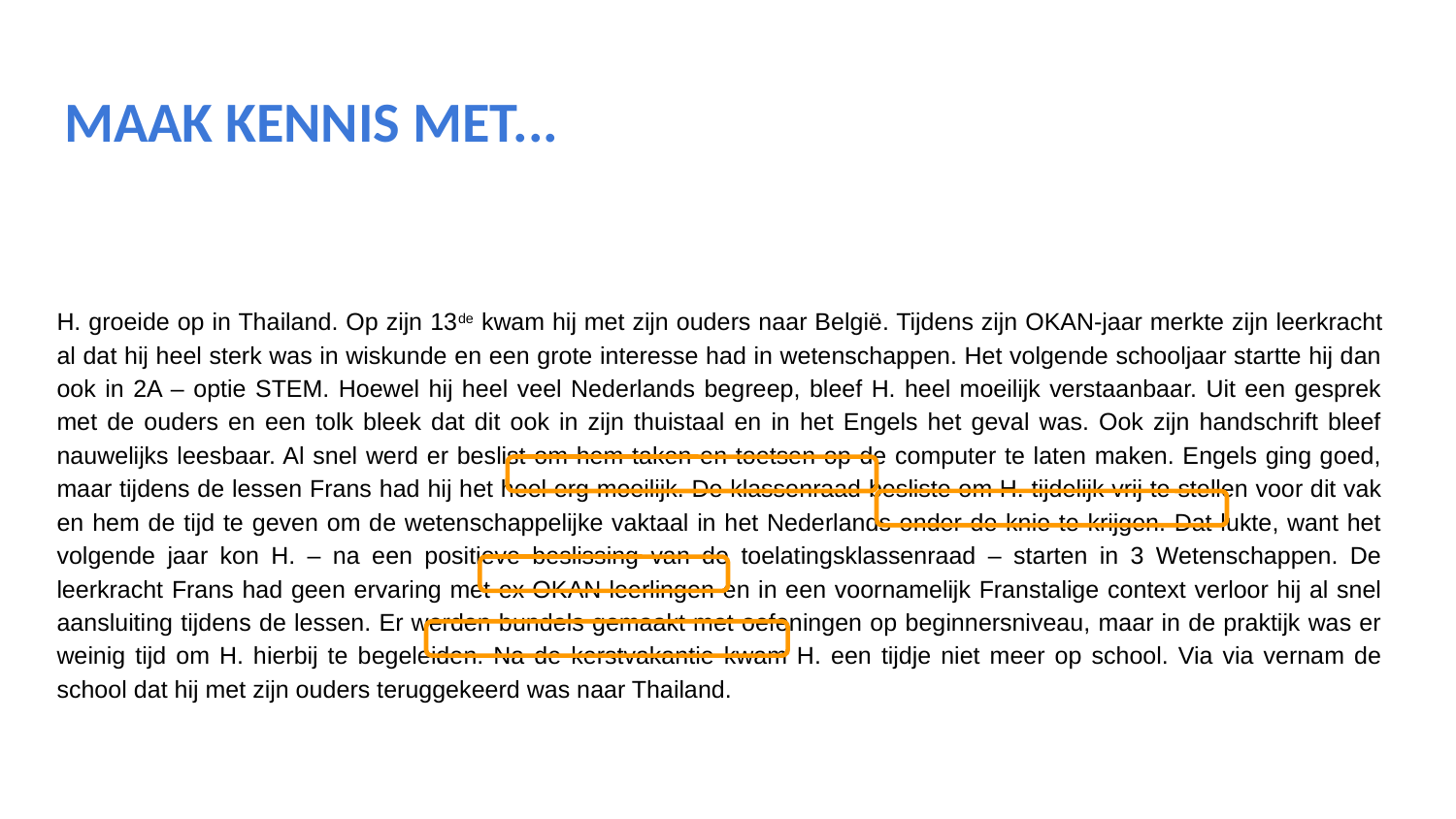

# MAAK KENNIS MET...
H. groeide op in Thailand. Op zijn 13de kwam hij met zijn ouders naar België. Tijdens zijn OKAN-jaar merkte zijn leerkracht al dat hij heel sterk was in wiskunde en een grote interesse had in wetenschappen. Het volgende schooljaar startte hij dan ook in 2A – optie STEM. Hoewel hij heel veel Nederlands begreep, bleef H. heel moeilijk verstaanbaar. Uit een gesprek met de ouders en een tolk bleek dat dit ook in zijn thuistaal en in het Engels het geval was. Ook zijn handschrift bleef nauwelijks leesbaar. Al snel werd er beslist om hem taken en toetsen op de computer te laten maken. Engels ging goed, maar tijdens de lessen Frans had hij het heel erg moeilijk. De klassenraad besliste om H. tijdelijk vrij te stellen voor dit vak en hem de tijd te geven om de wetenschappelijke vaktaal in het Nederlands onder de knie te krijgen. Dat lukte, want het volgende jaar kon H. – na een positieve beslissing van de toelatingsklassenraad – starten in 3 Wetenschappen. De leerkracht Frans had geen ervaring met ex-OKAN-leerlingen en in een voornamelijk Franstalige context verloor hij al snel aansluiting tijdens de lessen. Er werden bundels gemaakt met oefeningen op beginnersniveau, maar in de praktijk was er weinig tijd om H. hierbij te begeleiden. Na de kerstvakantie kwam H. een tijdje niet meer op school. Via via vernam de school dat hij met zijn ouders teruggekeerd was naar Thailand.